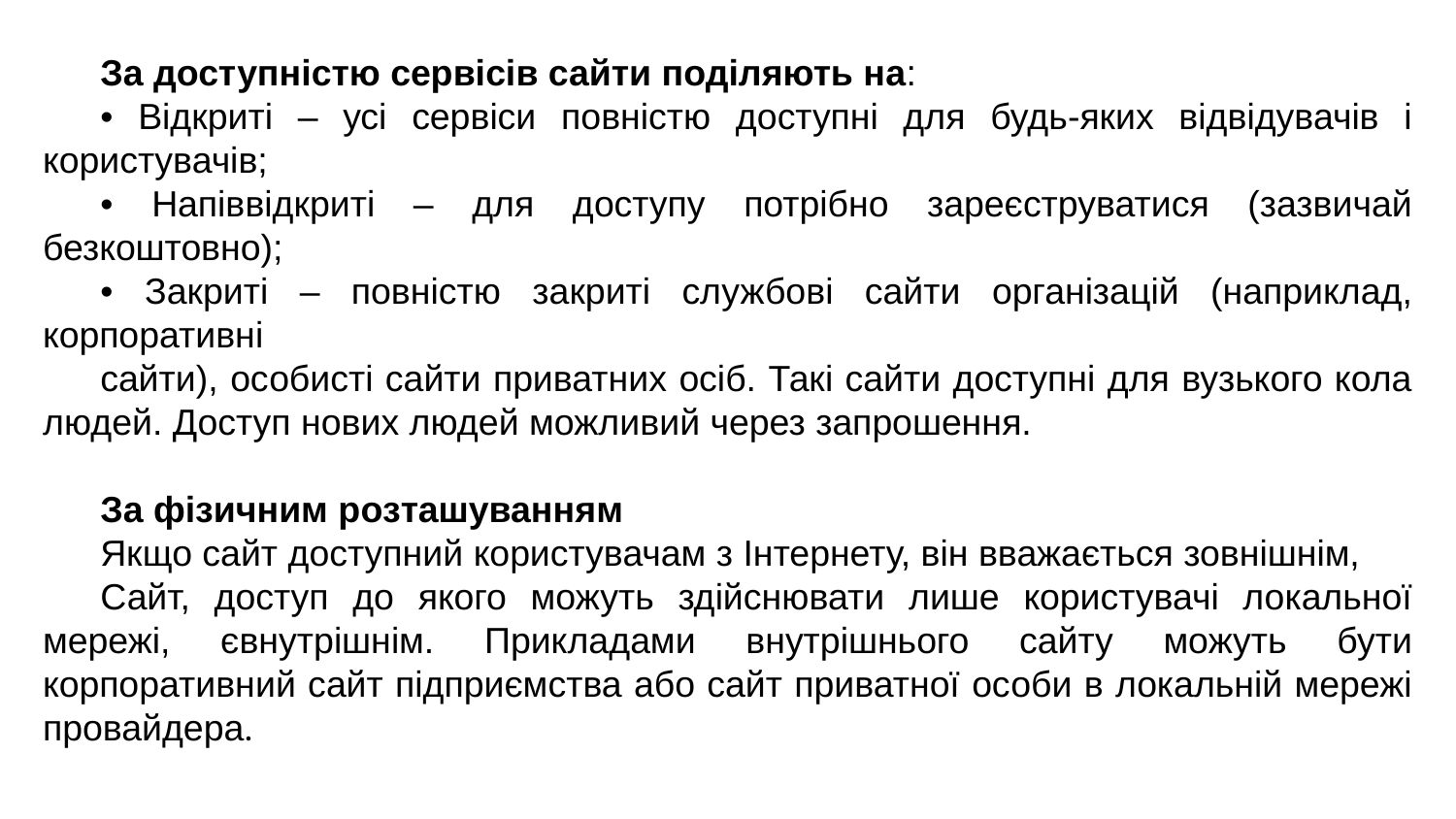

За доступністю сервісів сайти поділяють на:
• Відкриті – усі сервіси повністю доступні для будь-яких відвідувачів і користувачів;
• Напіввідкриті – для доступу потрібно зареєструватися (зазвичай безкоштовно);
• Закриті – повністю закриті службові сайти організацій (наприклад, корпоративні
сайти), особисті сайти приватних осіб. Такі сайти доступні для вузького кола людей. Доступ нових людей можливий через запрошення.

За фізичним розташуванням
Якщо сайт доступний користувачам з Інтернету, він вважається зовнішнім,
Сайт, доступ до якого можуть здійснювати лише користувачі локальної мережі, євнутрішнім. Прикладами внутрішнього сайту можуть бути корпоративний сайт підприємства або сайт приватної особи в локальній мережі провайдера.